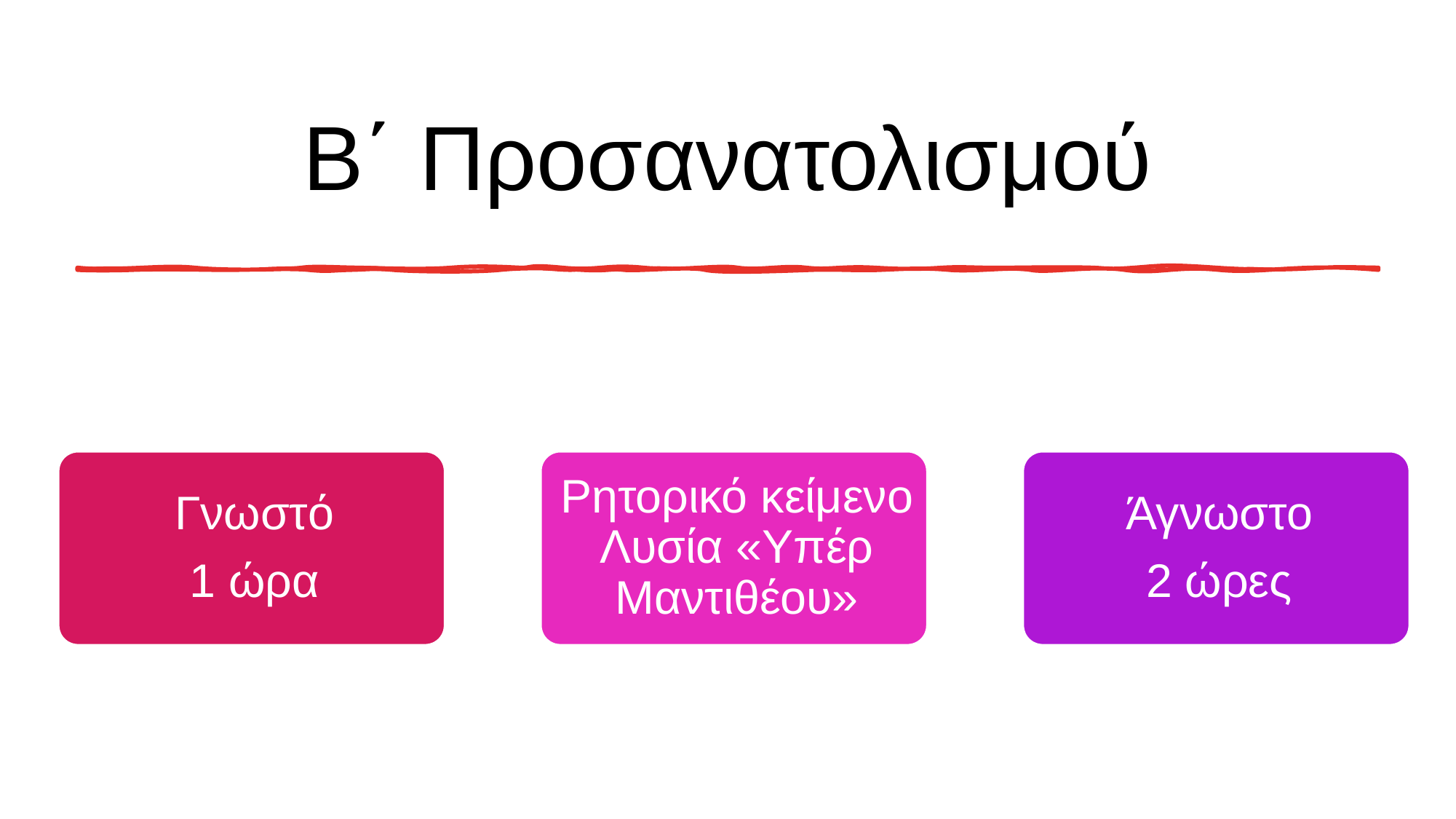

# Β΄ Προσανατολισμού

Γνωστό
1 ώρα
Ρητορικό κείμενο Λυσία «Υπέρ Μαντιθέου»
Άγνωστο
2 ώρες